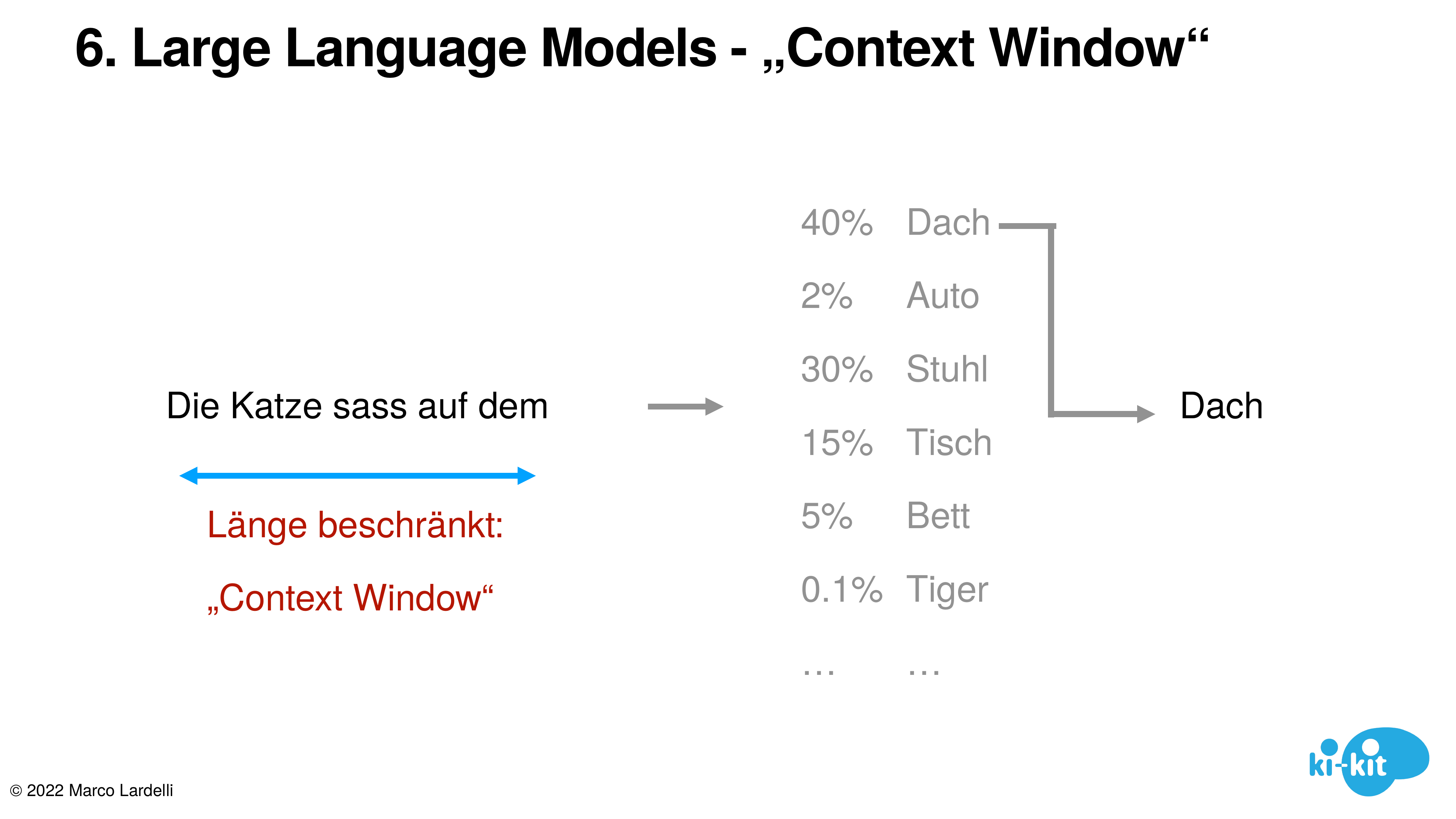

# 6. Large Language Models - „Context Window“
40%
2%
30%
15%
5%
0.1%
…
Dach
Auto
Stuhl
Tisch
Bett
Tiger
…

Die Katze sass auf dem
Dach

Länge beschränkt:
„Context Window“
12